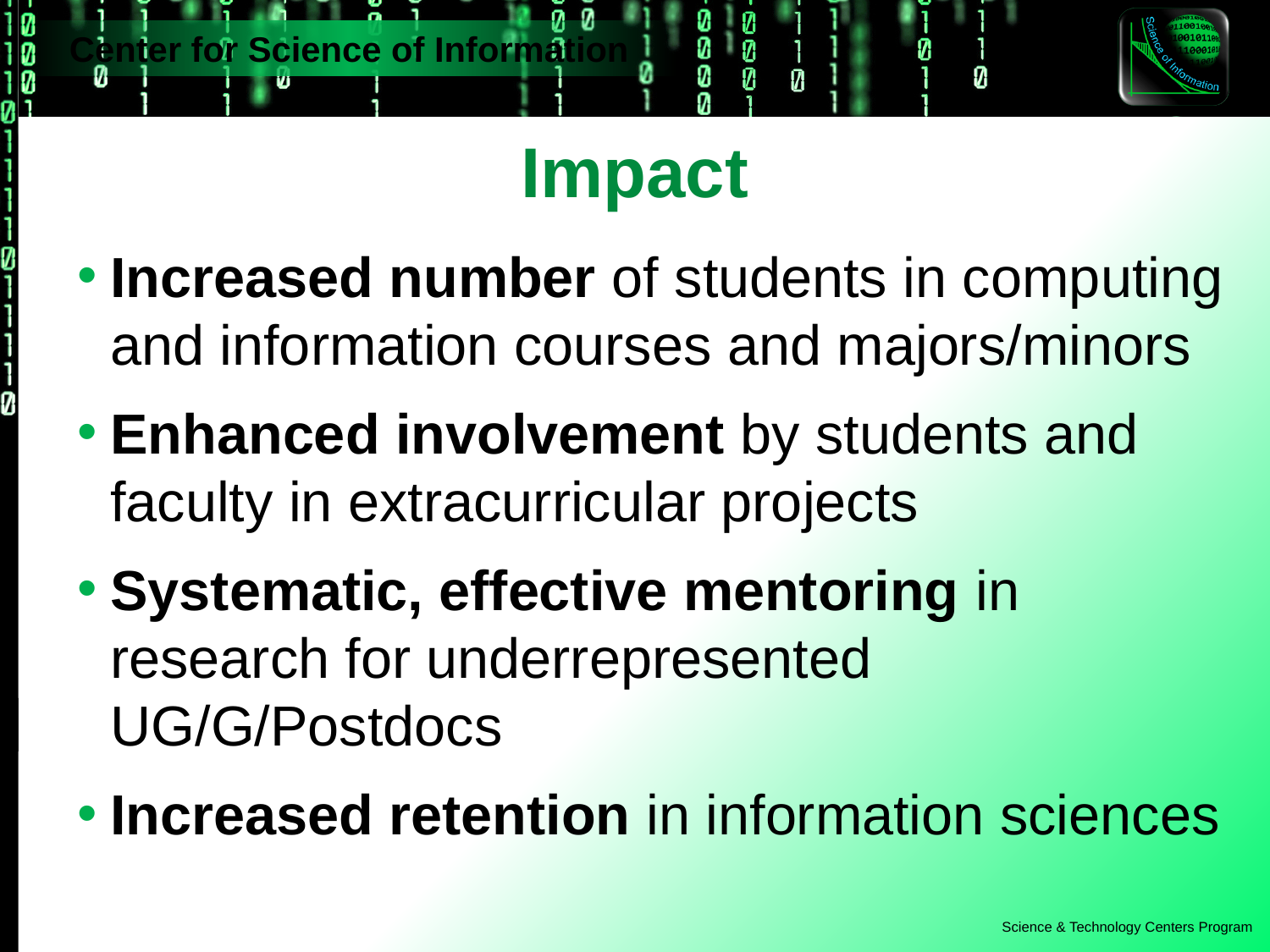

# Impact
Increased number of students in computing and information courses and majors/minors
Enhanced involvement by students and faculty in extracurricular projects
Systematic, effective mentoring in research for underrepresented UG/G/Postdocs
Increased retention in information sciences